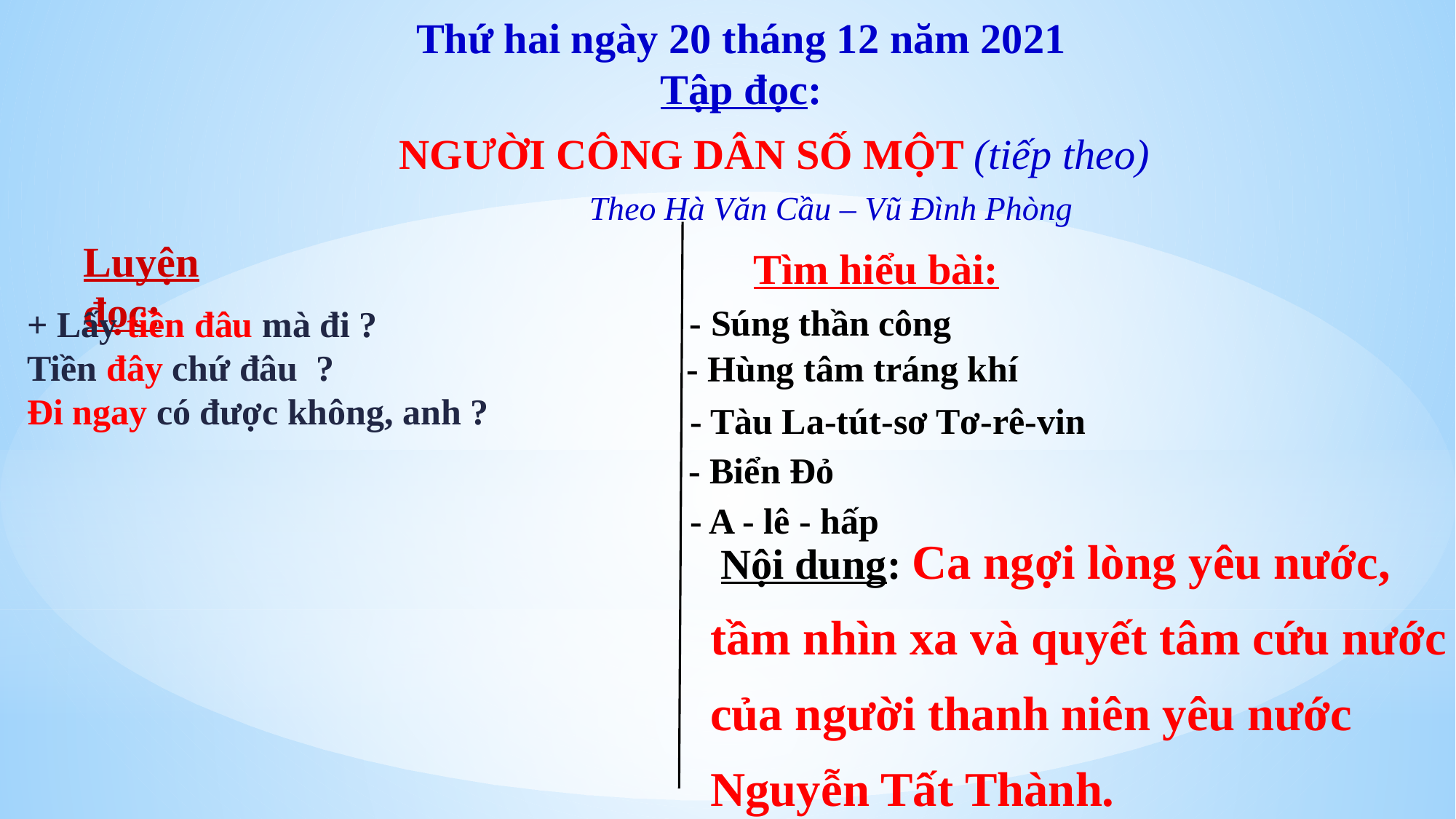

Thứ hai ngày 20 tháng 12 năm 2021
Tập đọc:
NGƯỜI CÔNG DÂN SỐ MỘT (tiếp theo)
                  Theo Hà Văn Cầu – Vũ Đình Phòng

Luyện đọc:
Tìm hiểu bài:
- Súng thần công
+ Lấy tiền đâu mà đi ?
Tiền đây chứ đâu  ?
Đi ngay có được không, anh ?
- Hùng tâm tráng khí
- Tàu La-tút-sơ Tơ-rê-vin
- Biển Đỏ
- A - lê - hấp
 Nội dung: Ca ngợi lòng yêu nước, tầm nhìn xa và quyết tâm cứu nước của người thanh niên yêu nước Nguyễn Tất Thành.